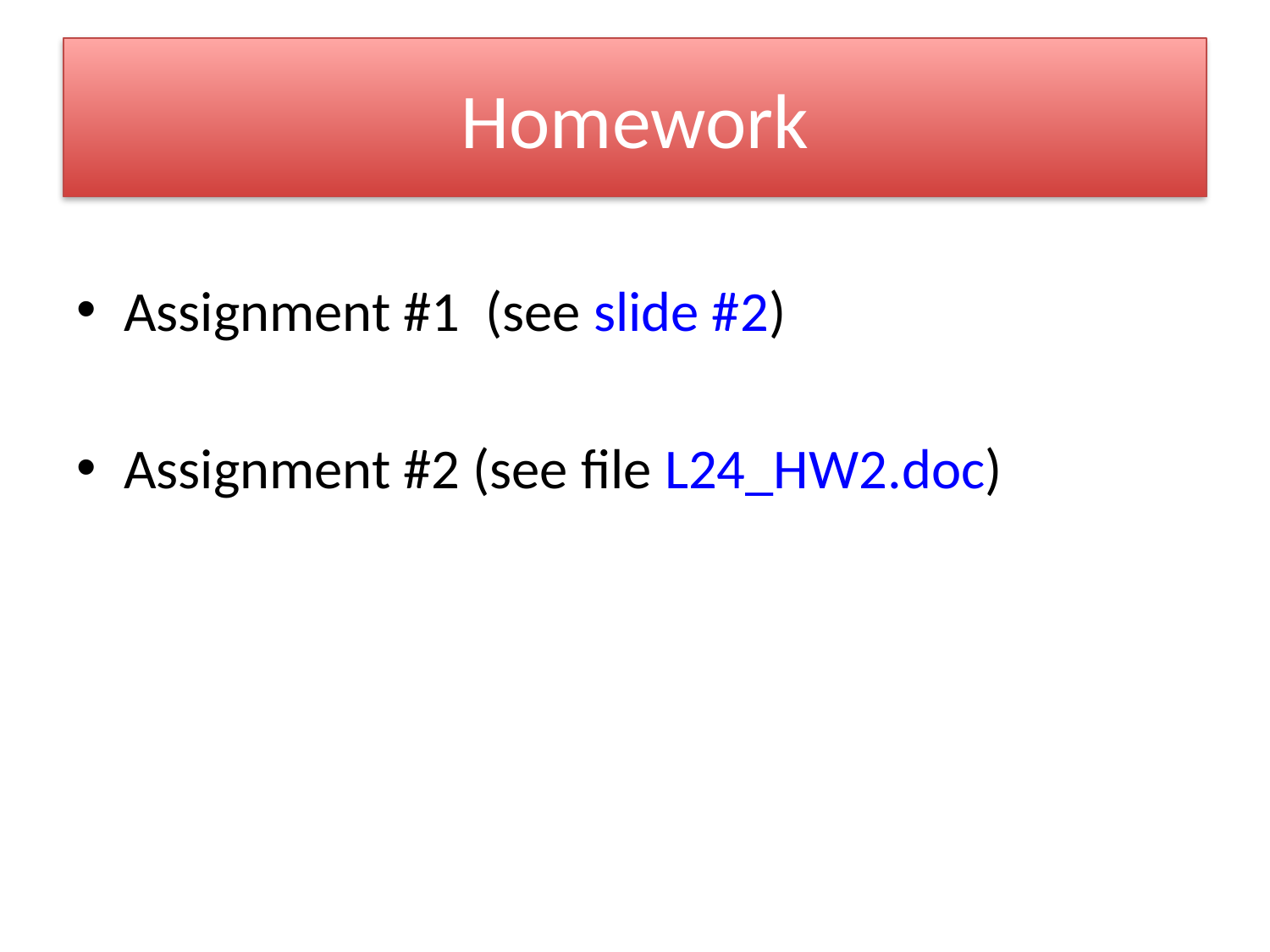

# Homework
Assignment #1  (see slide #2)

Assignment #2 (see file L24_HW2.doc)